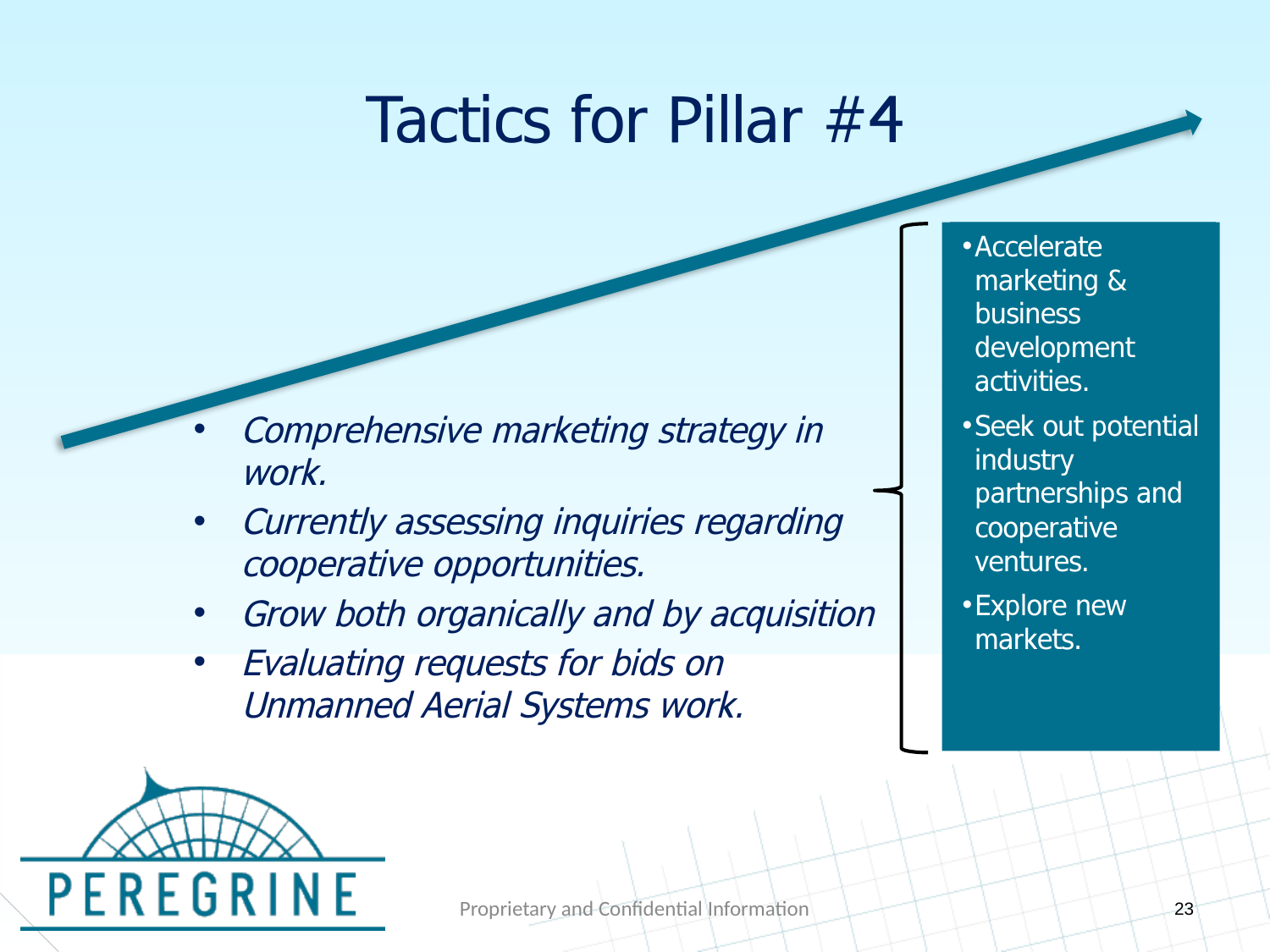

# Tactics for Pillar #4

Accelerate marketing & business development activities.
Seek out potential industry partnerships and cooperative ventures.
Explore new markets.

Comprehensive marketing strategy in work.
Currently assessing inquiries regarding cooperative opportunities.
Grow both organically and by acquisition
Evaluating requests for bids on Unmanned Aerial Systems work.

23
Proprietary and Confidential Information